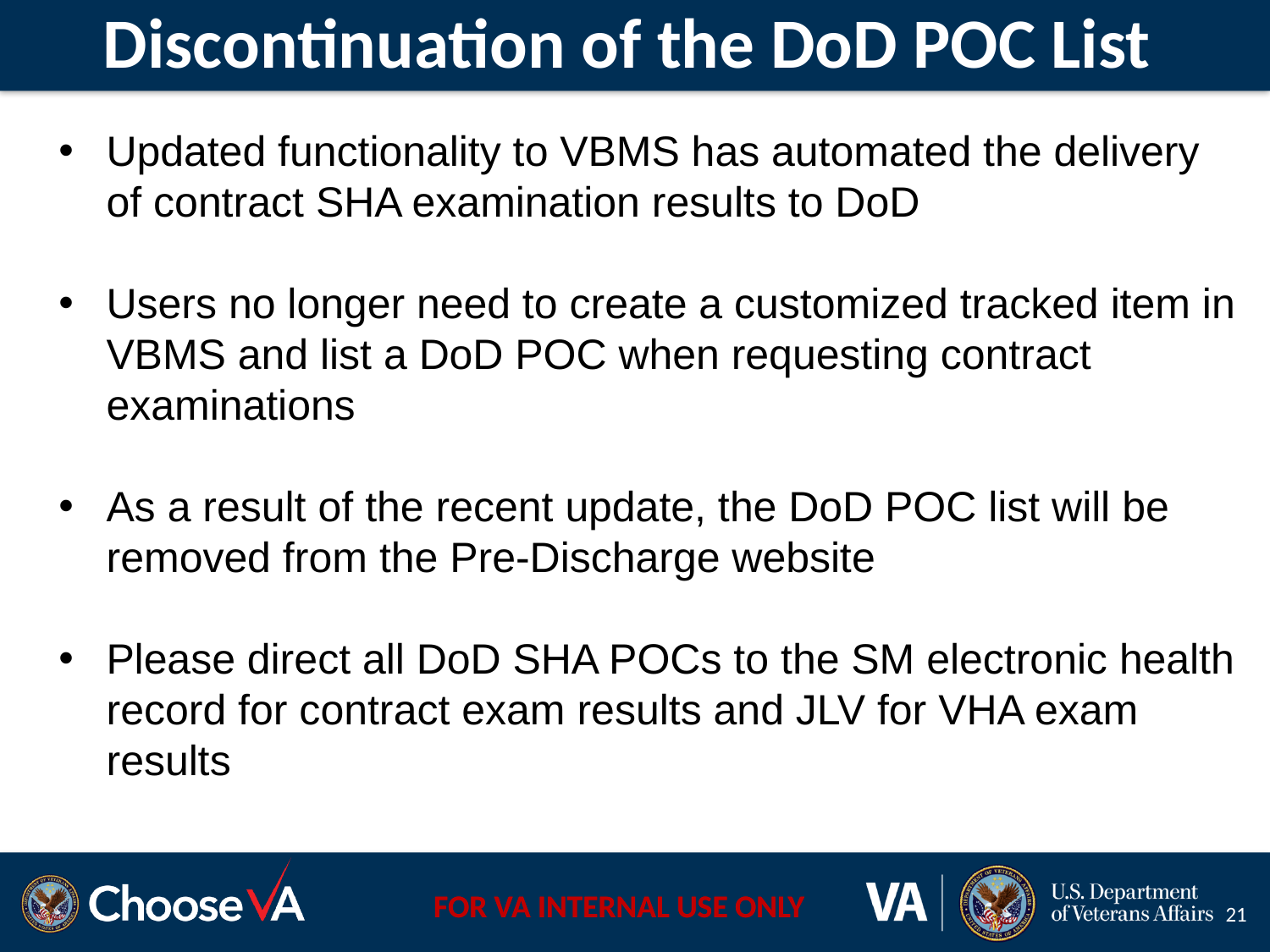

# Discontinuation of the DoD POC List
Updated functionality to VBMS has automated the delivery of contract SHA examination results to DoD

Users no longer need to create a customized tracked item in VBMS and list a DoD POC when requesting contract examinations

As a result of the recent update, the DoD POC list will be removed from the Pre-Discharge website

Please direct all DoD SHA POCs to the SM electronic health record for contract exam results and JLV for VHA exam results
21